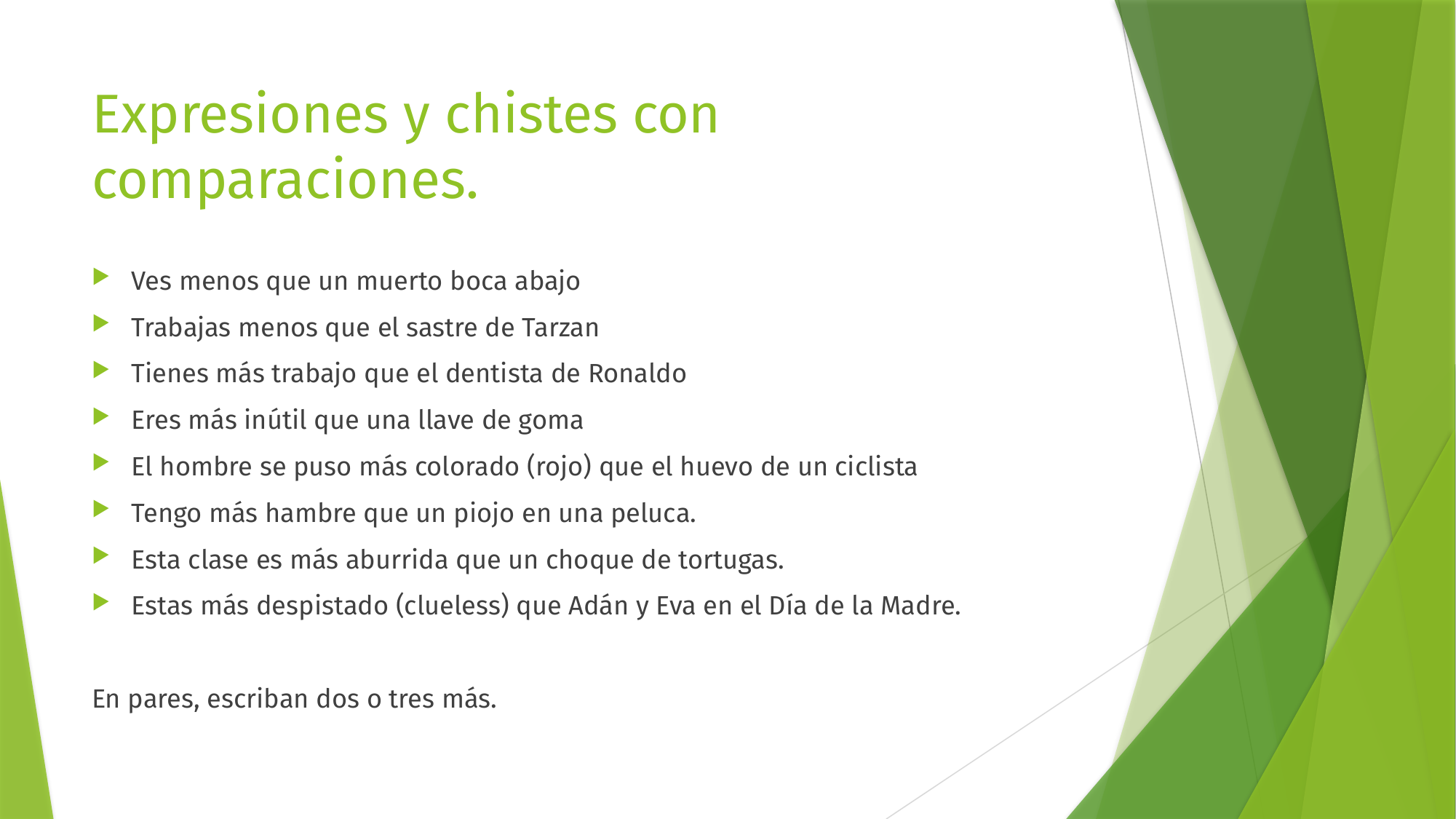

# Expresiones y chistes con comparaciones.
Ves menos que un muerto boca abajo
Trabajas menos que el sastre de Tarzan
Tienes más trabajo que el dentista de Ronaldo
Eres más inútil que una llave de goma
El hombre se puso más colorado (rojo) que el huevo de un ciclista
Tengo más hambre que un piojo en una peluca.
Esta clase es más aburrida que un choque de tortugas.
Estas más despistado (clueless) que Adán y Eva en el Día de la Madre.

En pares, escriban dos o tres más.